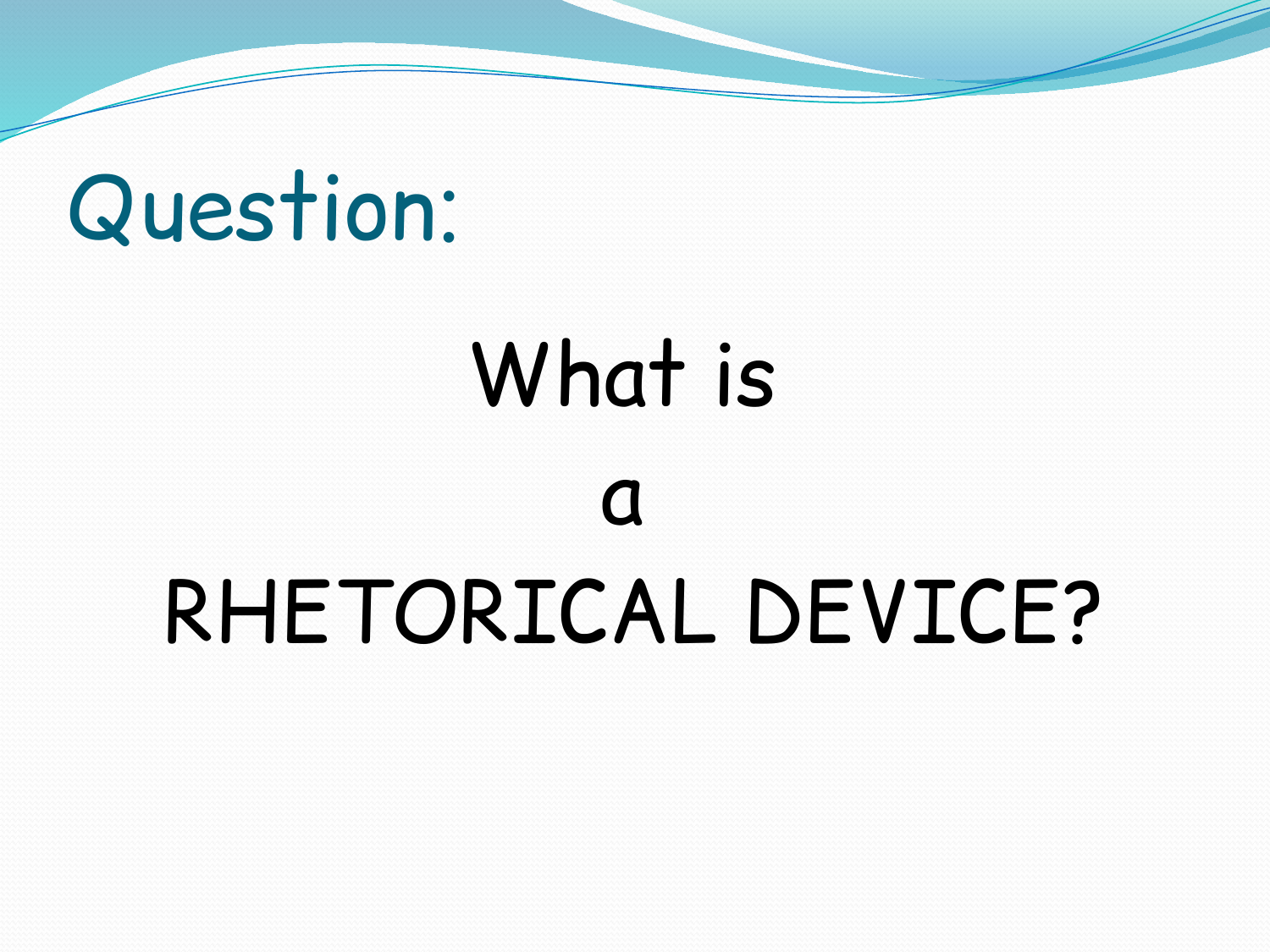

# Question:

What is
a
RHETORICAL DEVICE?